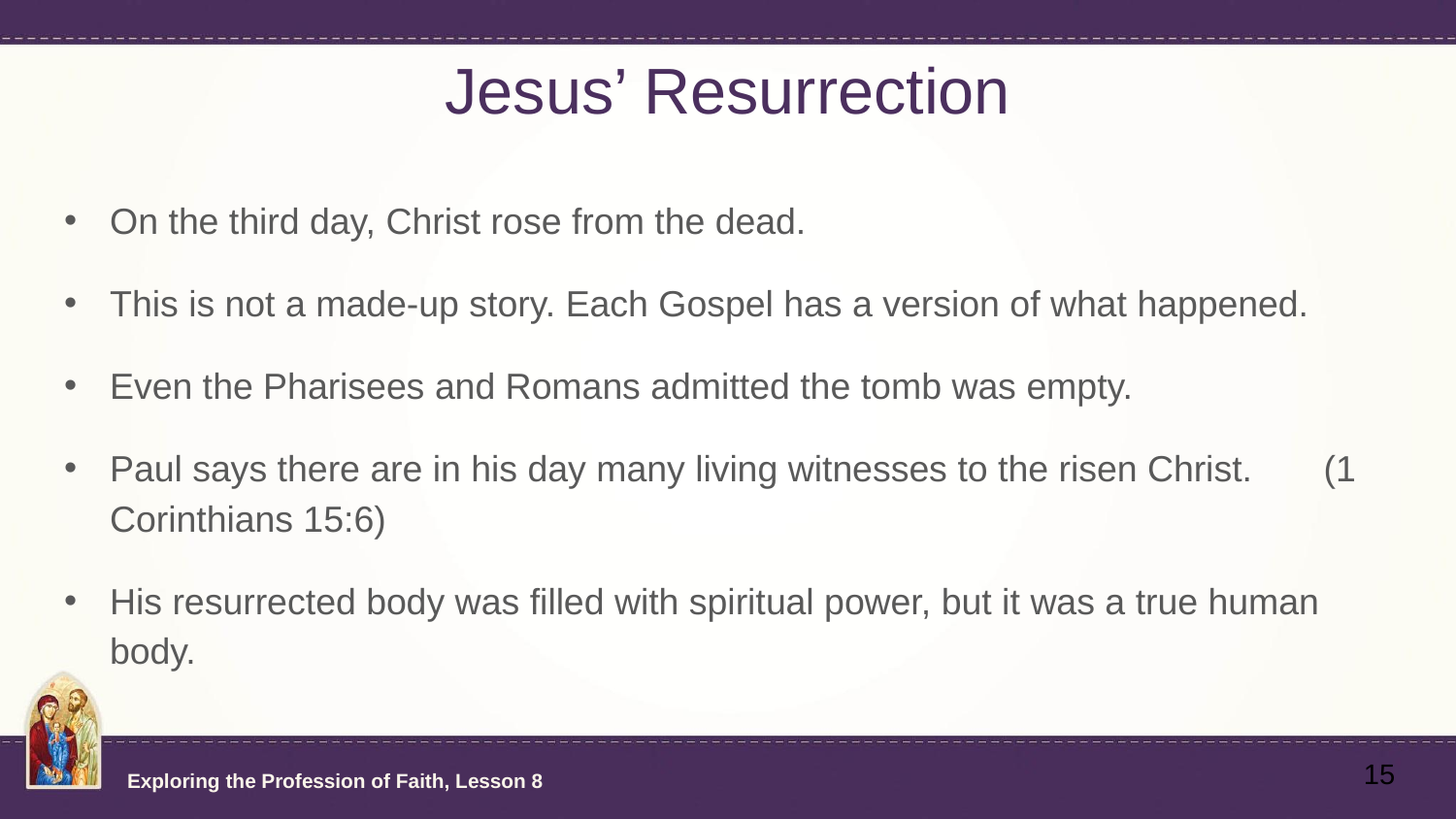

# Jesus’ Resurrection
On the third day, Christ rose from the dead.
This is not a made-up story. Each Gospel has a version of what happened.
Even the Pharisees and Romans admitted the tomb was empty.
Paul says there are in his day many living witnesses to the risen Christ.       (1 Corinthians 15:6)
His resurrected body was filled with spiritual power, but it was a true human body.

15
Exploring the Profession of Faith, Lesson 8